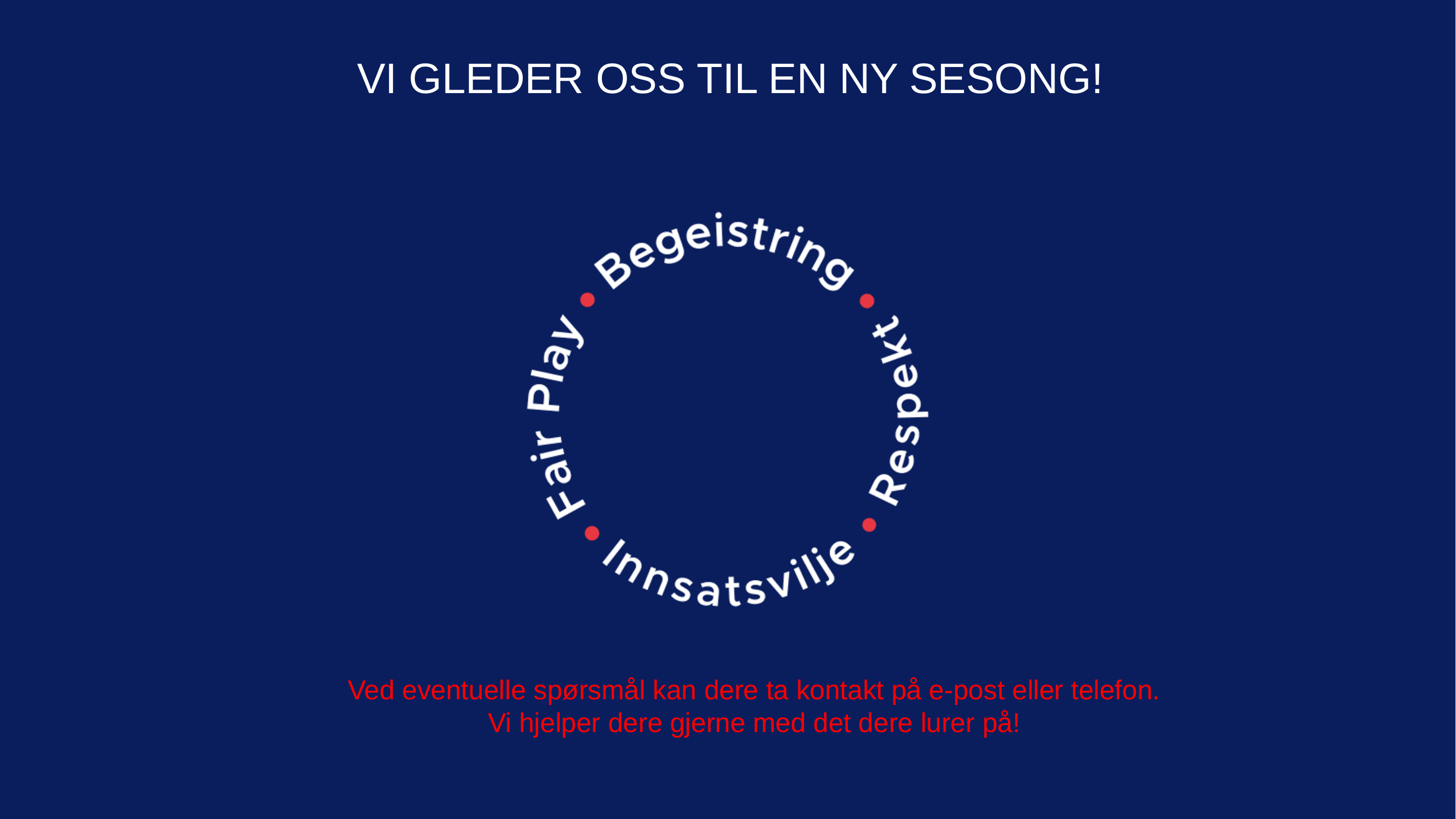

VI GLEDER OSS TIL EN NY SESONG!

Ved eventuelle spørsmål kan dere ta kontakt på e-post eller telefon.
Vi hjelper dere gjerne med det dere lurer på!